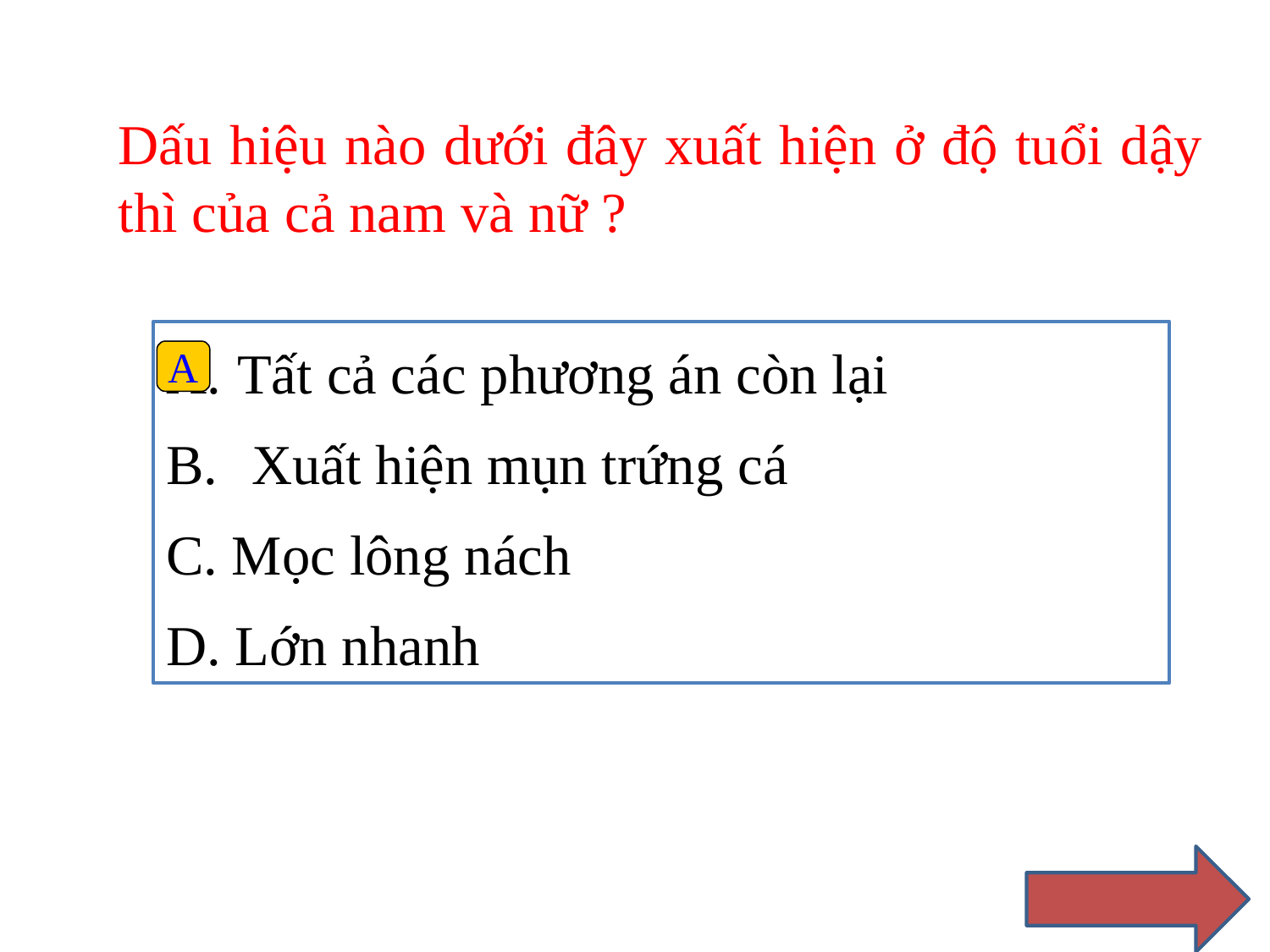

Dấu hiệu nào dưới đây xuất hiện ở độ tuổi dậy thì của cả nam và nữ ?
Tất cả các phương án còn lại
 Xuất hiện mụn trứng cá
C. Mọc lông nách
D. Lớn nhanh
A